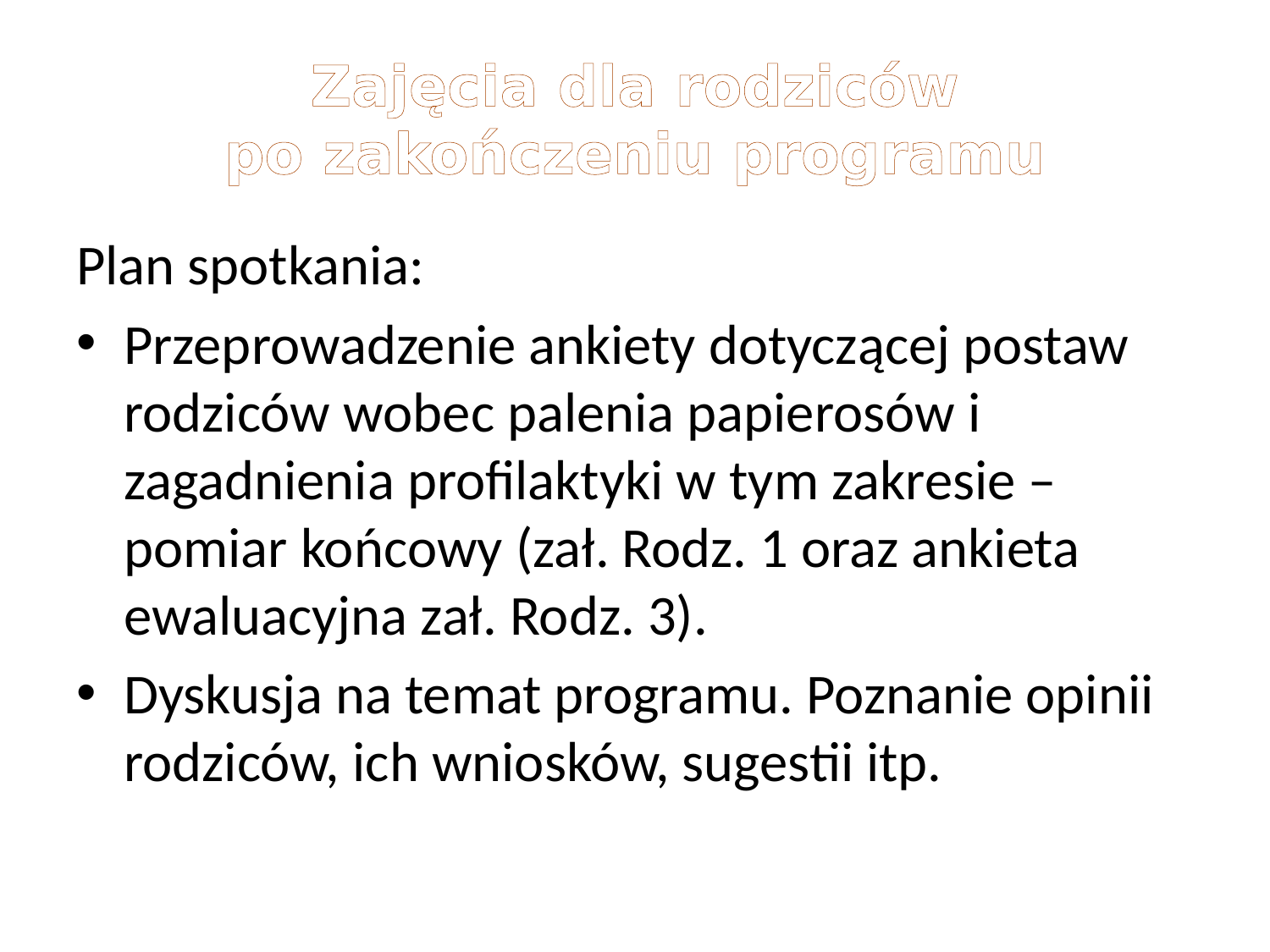

# Zajęcia dla rodziców po zakończeniu programu
Plan spotkania:
Przeprowadzenie ankiety dotyczącej postaw rodziców wobec palenia papierosów i zagadnienia profilaktyki w tym zakresie – pomiar końcowy (zał. Rodz. 1 oraz ankieta ewaluacyjna zał. Rodz. 3).
Dyskusja na temat programu. Poznanie opinii rodziców, ich wniosków, sugestii itp.